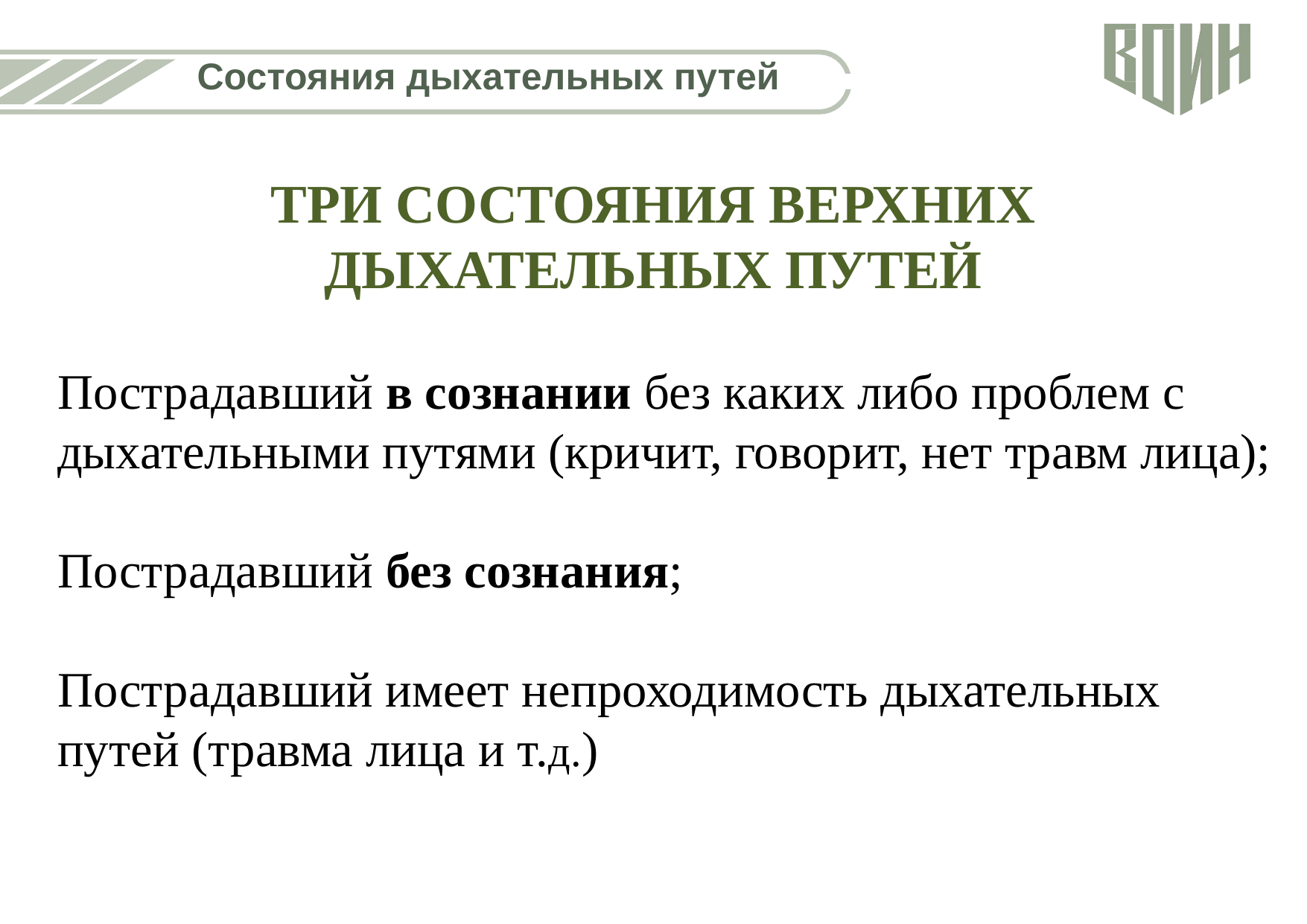

Состояния дыхательных путей
# ТРИ СОСТОЯНИЯ ВЕРХНИХ ДЫХАТЕЛЬНЫХ ПУТЕЙ
Пострадавший в сознании без каких либо проблем с дыхательными путями (кричит, говорит, нет травм лица);

Пострадавший без сознания;

Пострадавший имеет непроходимость дыхательных  путей (травма лица и т.д.)